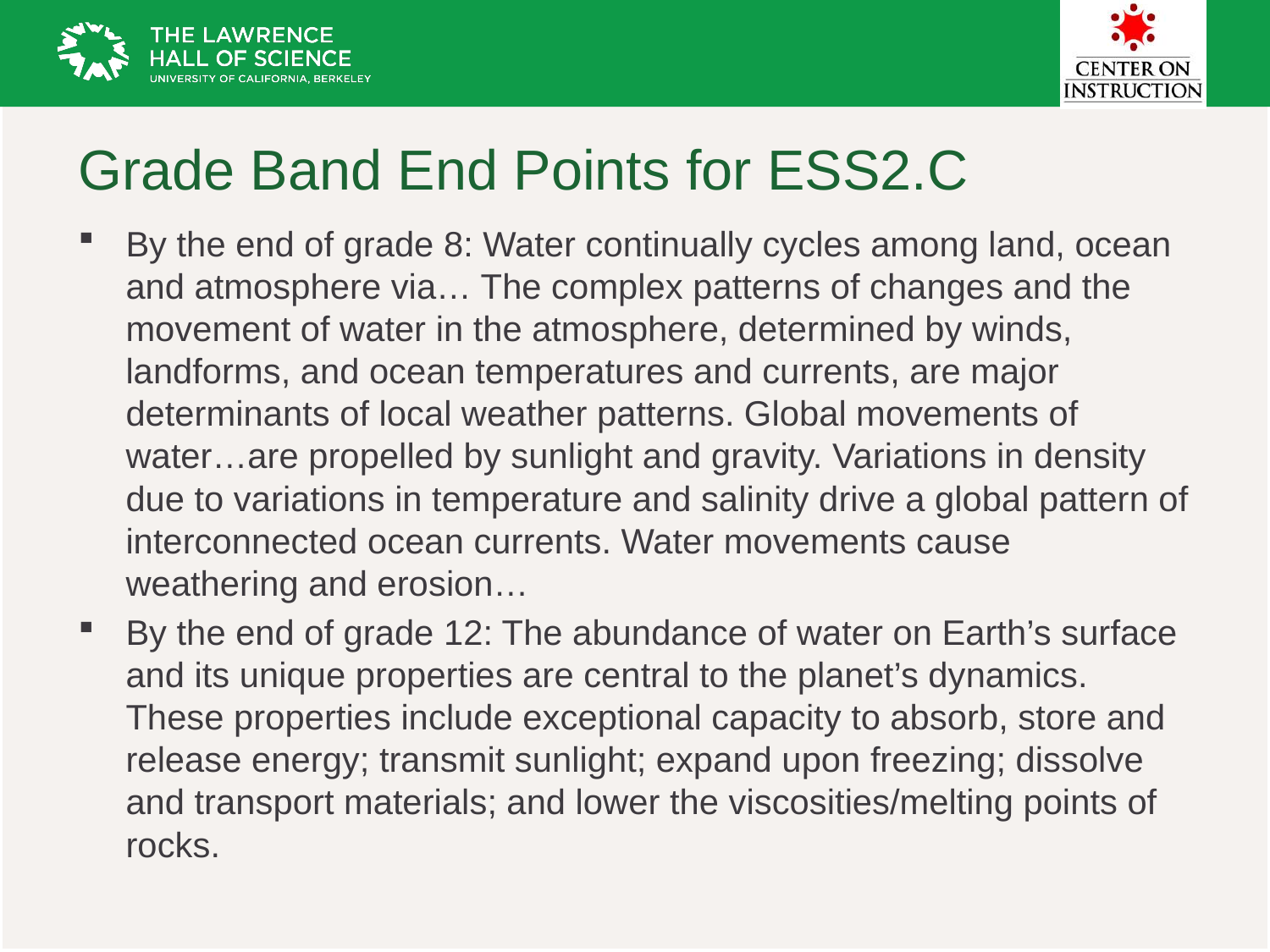

# Grade Band End Points for ESS2.C
By the end of grade 8: Water continually cycles among land, ocean and atmosphere via… The complex patterns of changes and the movement of water in the atmosphere, determined by winds, landforms, and ocean temperatures and currents, are major determinants of local weather patterns. Global movements of water…are propelled by sunlight and gravity. Variations in density due to variations in temperature and salinity drive a global pattern of interconnected ocean currents. Water movements cause weathering and erosion…
By the end of grade 12: The abundance of water on Earth’s surface and its unique properties are central to the planet’s dynamics. These properties include exceptional capacity to absorb, store and release energy; transmit sunlight; expand upon freezing; dissolve and transport materials; and lower the viscosities/melting points of rocks.